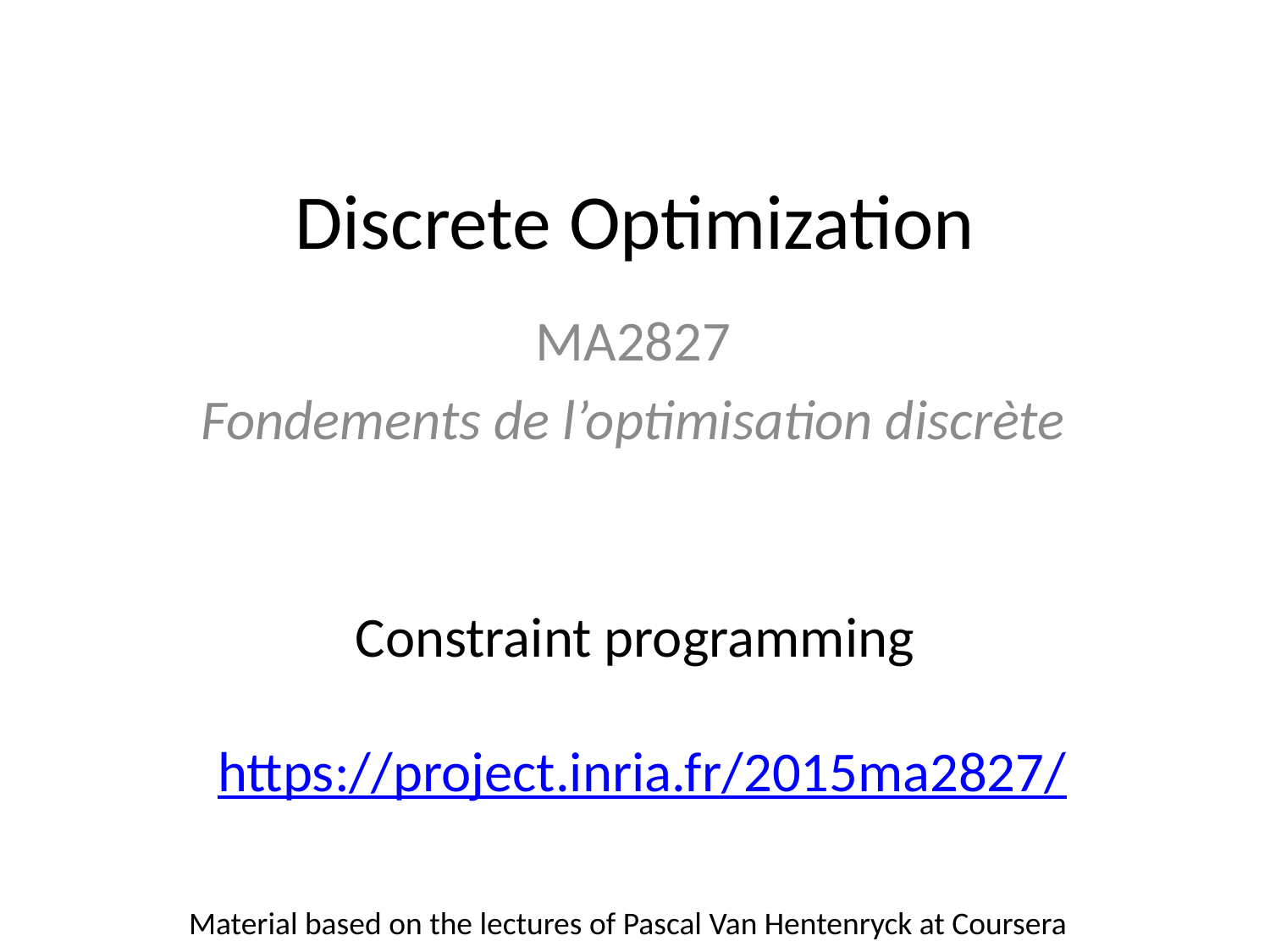

# Discrete Optimization
MA2827
Fondements de l’optimisation discrète
Constraint programming
https://project.inria.fr/2015ma2827/
Material based on the lectures of Pascal Van Hentenryck at Coursera